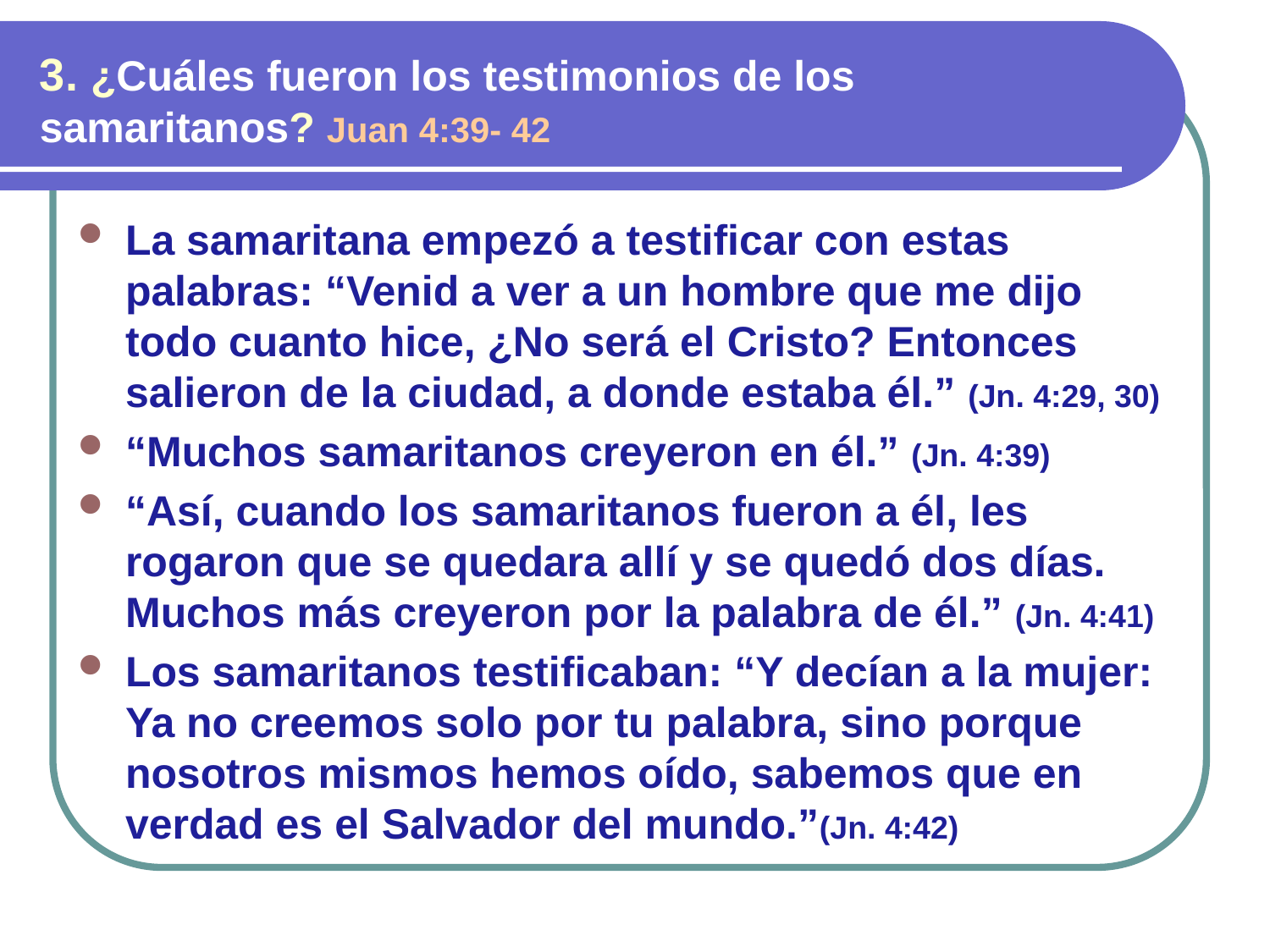

3. ¿Cuáles fueron los testimonios de los samaritanos? Juan 4:39- 42
La samaritana empezó a testificar con estas palabras: “Venid a ver a un hombre que me dijo todo cuanto hice, ¿No será el Cristo? Entonces salieron de la ciudad, a donde estaba él.” (Jn. 4:29, 30)
“Muchos samaritanos creyeron en él.” (Jn. 4:39)
“Así, cuando los samaritanos fueron a él, les rogaron que se quedara allí y se quedó dos días. Muchos más creyeron por la palabra de él.” (Jn. 4:41)
Los samaritanos testificaban: “Y decían a la mujer: Ya no creemos solo por tu palabra, sino porque nosotros mismos hemos oído, sabemos que en verdad es el Salvador del mundo.”(Jn. 4:42)